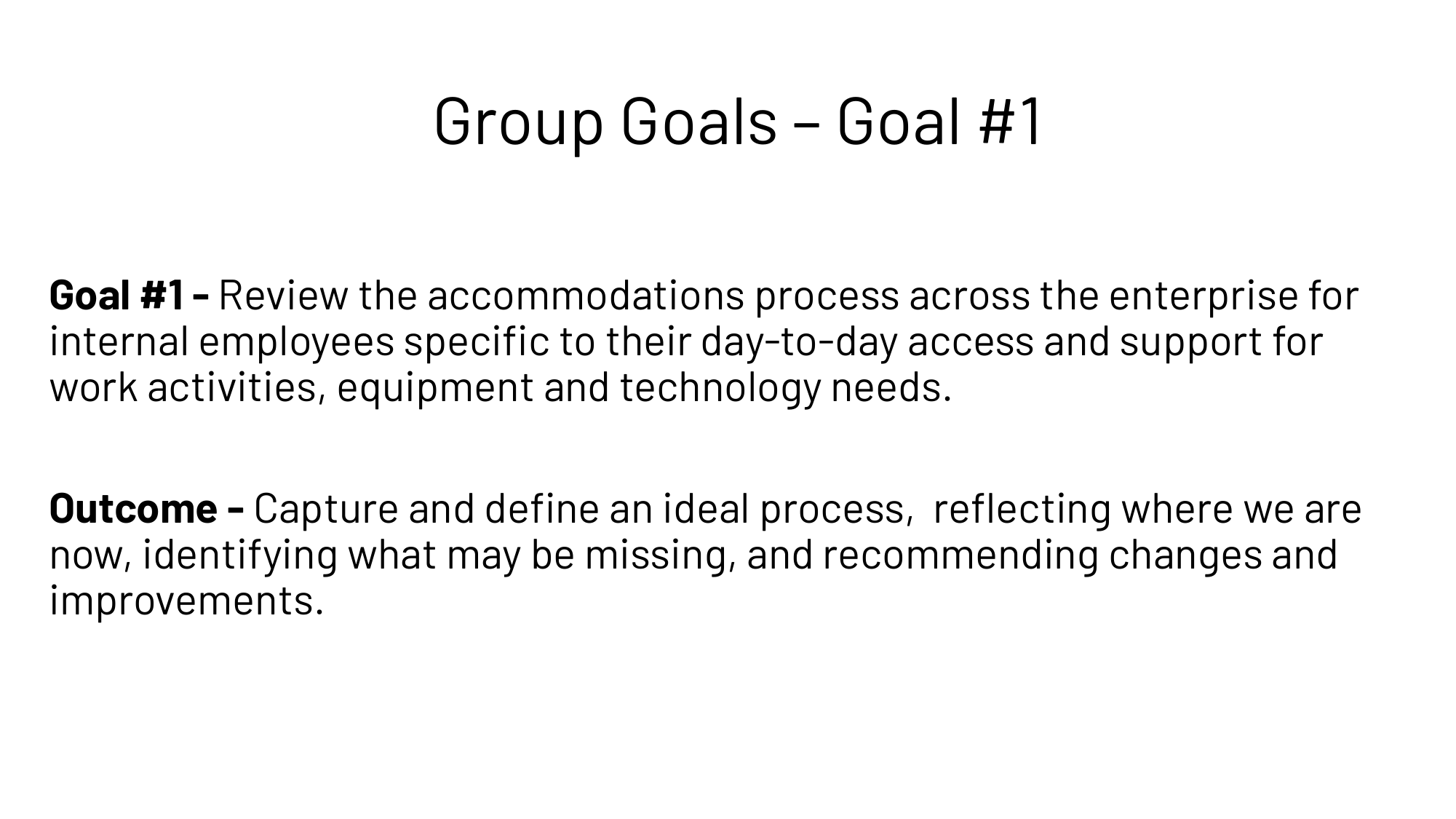

# Group Goals – Goal #1

Goal #1 - Review the accommodations process across the enterprise for internal employees specific to their day-to-day access and support for work activities, equipment and technology needs.

Outcome - Capture and define an ideal process,  reflecting where we are now, identifying what may be missing, and recommending changes and improvements.